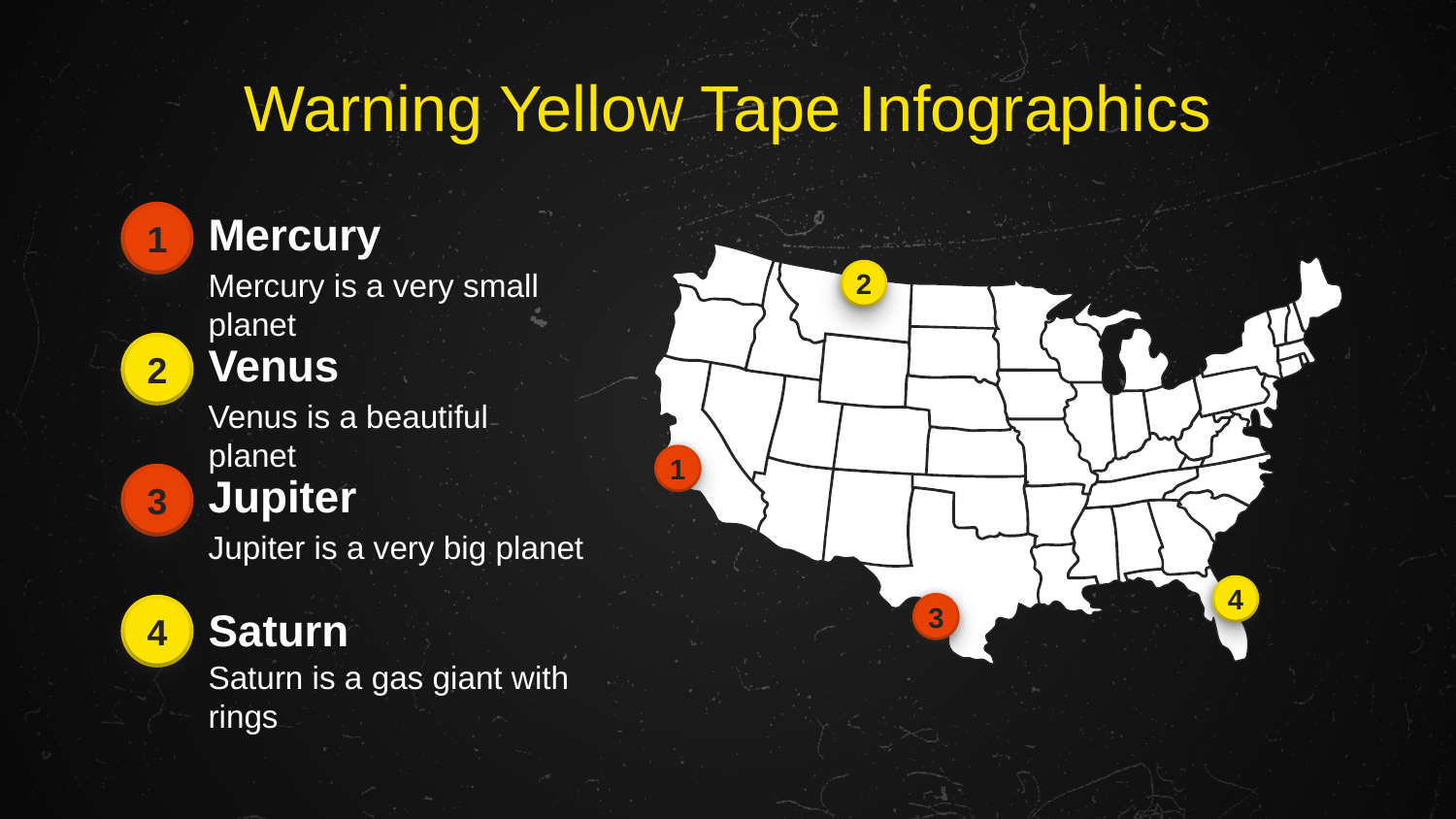

# Warning Yellow Tape Infographics
Mercury

1
Mercury is a very small planet

2
Venus

2
Venus is a beautiful  planet

1
Jupiter

3
Jupiter is a very big planet

4

3

4
Saturn
Saturn is a gas giant with rings